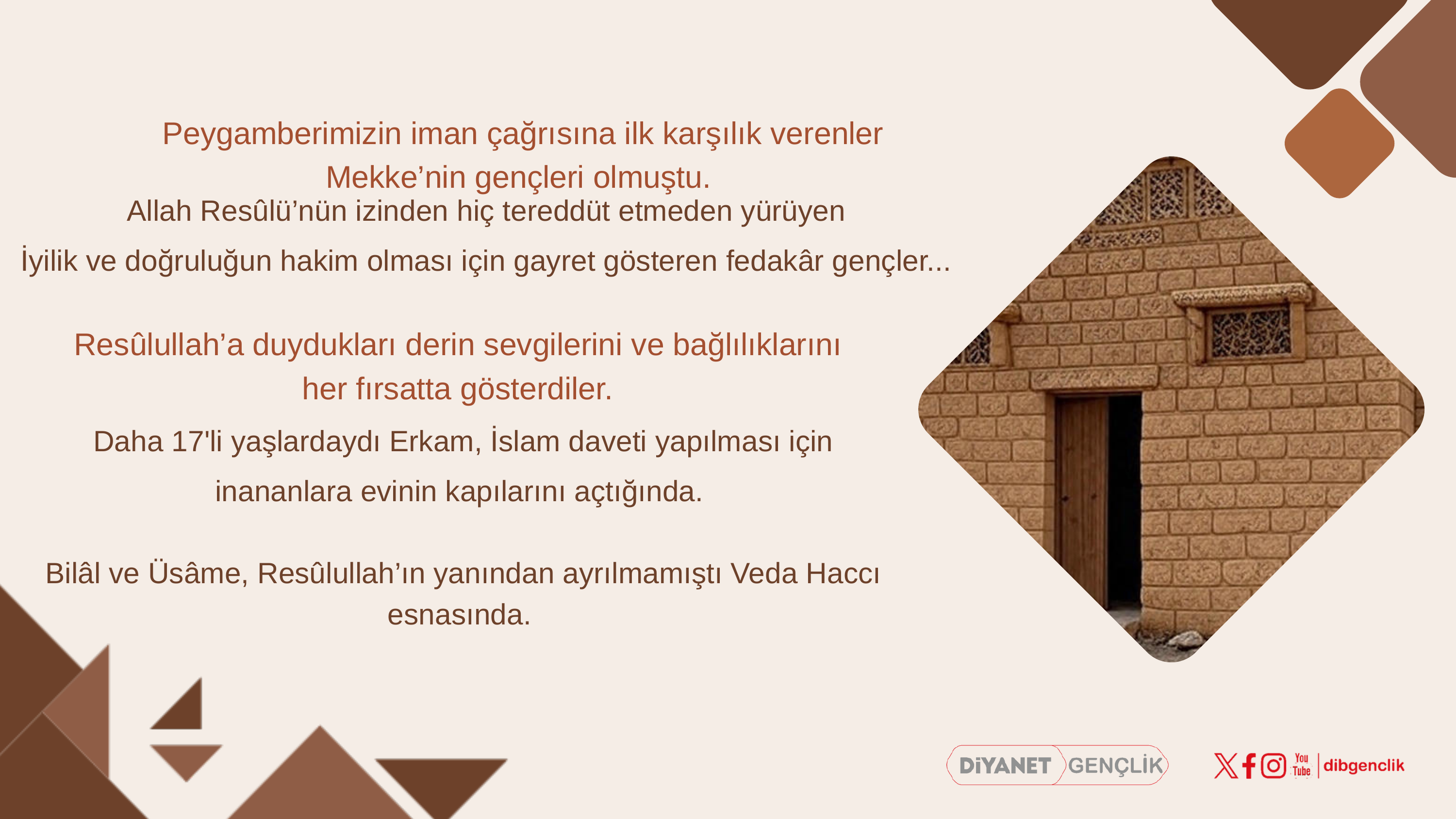

Peygamberimizin iman çağrısına ilk karşılık verenler Mekke’nin gençleri olmuştu.

Allah Resûlü’nün izinden hiç tereddüt etmeden yürüyen
İyilik ve doğruluğun hakim olması için gayret gösteren fedakâr gençler...
Resûlullah’a duydukları derin sevgilerini ve bağlılıklarını her fırsatta gösterdiler.
  Daha 17'li yaşlardaydı Erkam, İslam daveti yapılması için
inananlara evinin kapılarını açtığında.

 Bilâl ve Üsâme, Resûlullah’ın yanından ayrılmamıştı Veda Haccı esnasında.